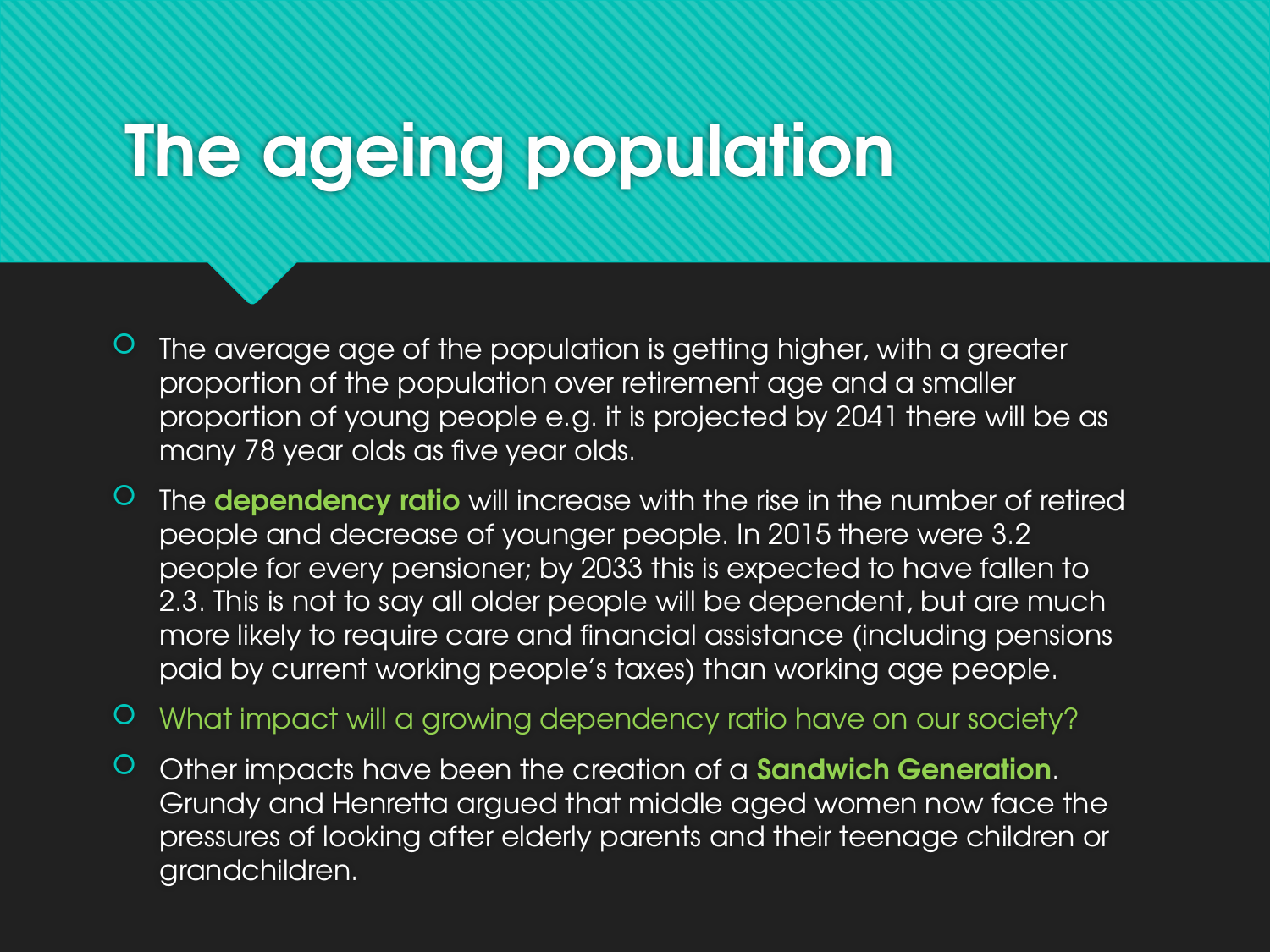

# The ageing population
The average age of the population is getting higher, with a greater proportion of the population over retirement age and a smaller proportion of young people e.g. it is projected by 2041 there will be as many 78 year olds as five year olds.
The dependency ratio will increase with the rise in the number of retired people and decrease of younger people. In 2015 there were 3.2 people for every pensioner; by 2033 this is expected to have fallen to 2.3. This is not to say all older people will be dependent, but are much more likely to require care and financial assistance (including pensions paid by current working people’s taxes) than working age people.
What impact will a growing dependency ratio have on our society?
Other impacts have been the creation of a Sandwich Generation. Grundy and Henretta argued that middle aged women now face the pressures of looking after elderly parents and their teenage children or grandchildren.